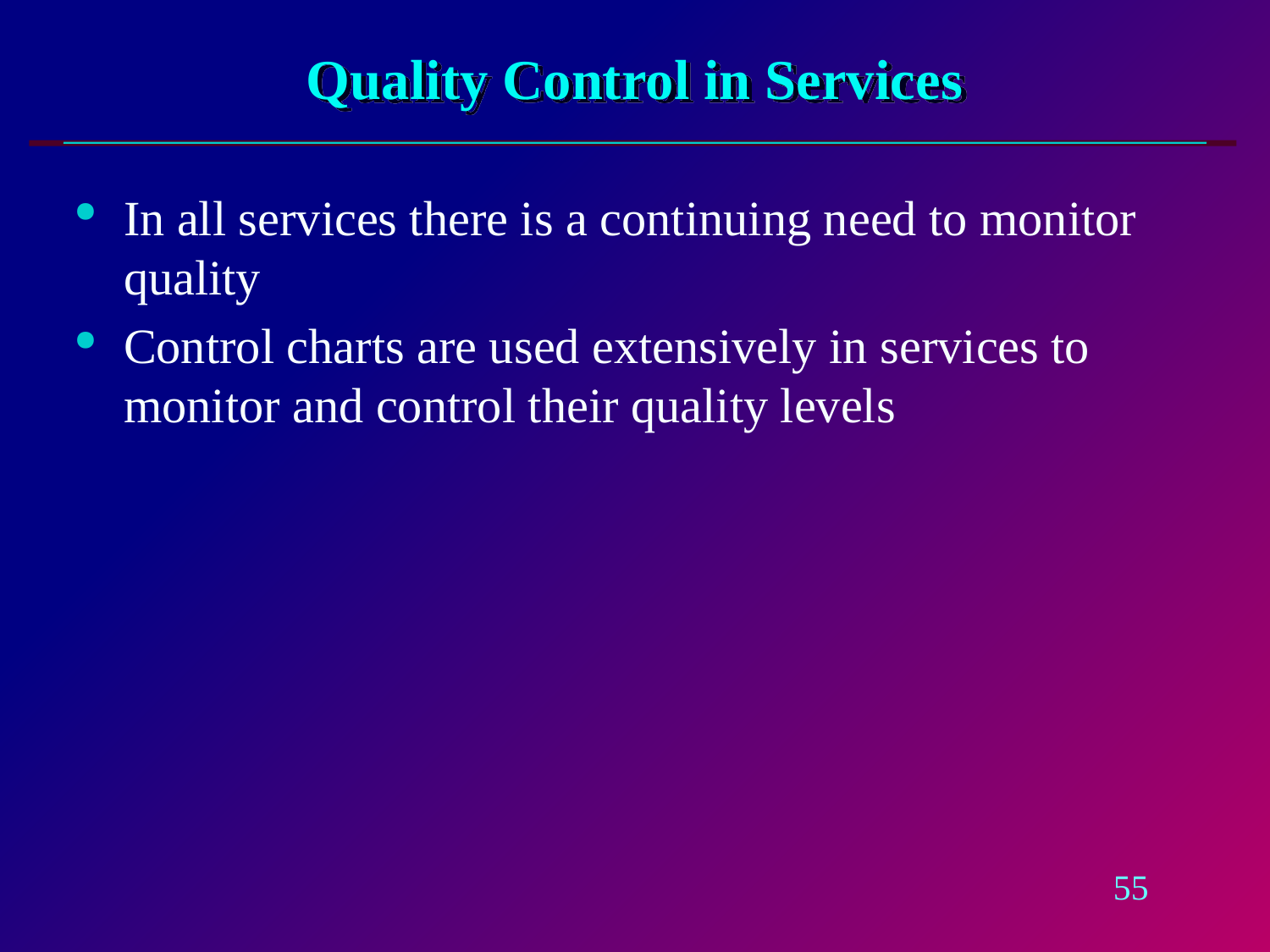

# Quality Control in Services
In all services there is a continuing need to monitor quality
Control charts are used extensively in services to monitor and control their quality levels